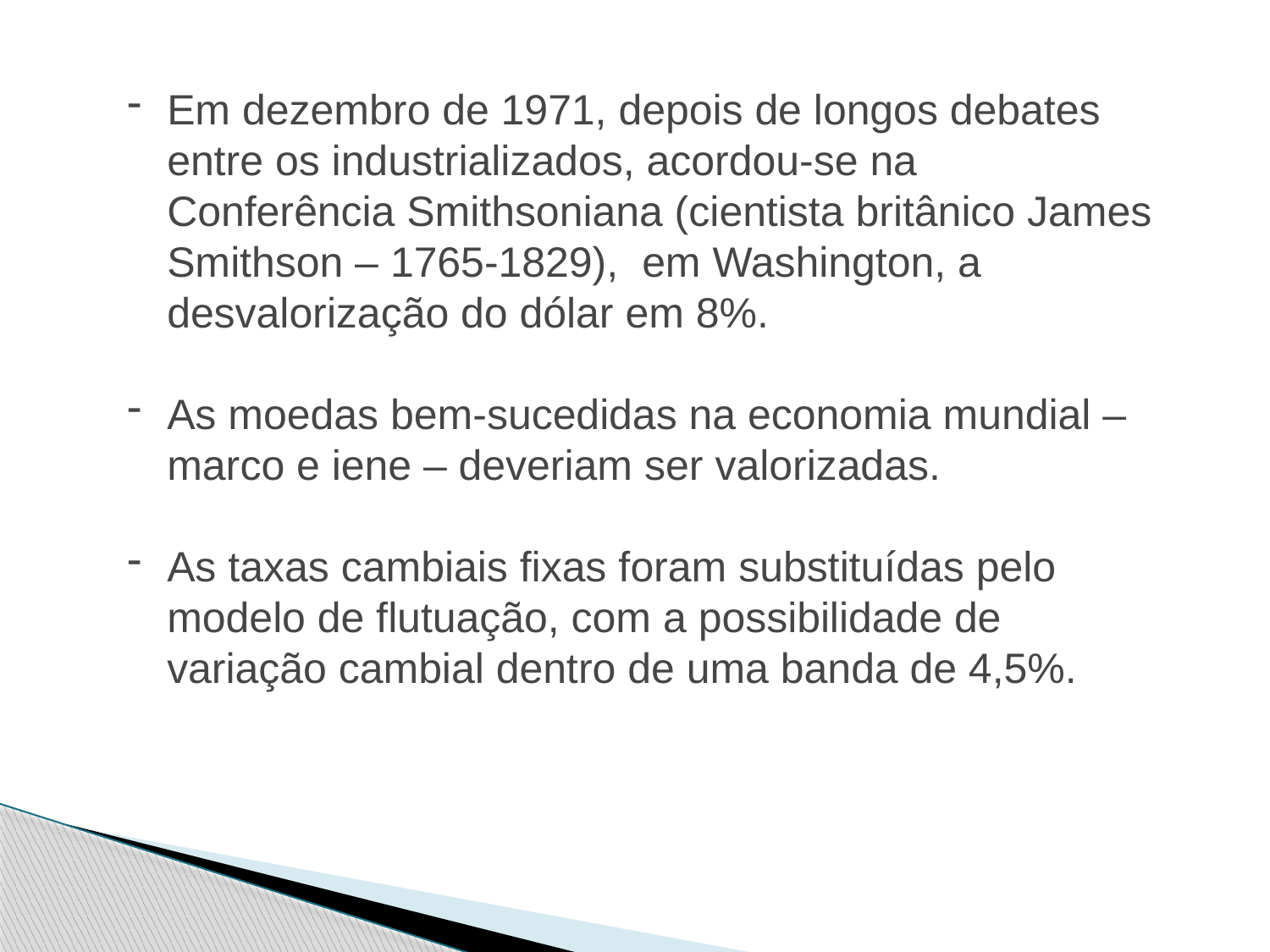

Em dezembro de 1971, depois de longos debates entre os industrializados, acordou-se na Conferência Smithsoniana (cientista britânico James Smithson – 1765-1829),  em Washington, a desvalorização do dólar em 8%.

As moedas bem-sucedidas na economia mundial – marco e iene – deveriam ser valorizadas.

As taxas cambiais fixas foram substituídas pelo modelo de flutuação, com a possibilidade de variação cambial dentro de uma banda de 4,5%.